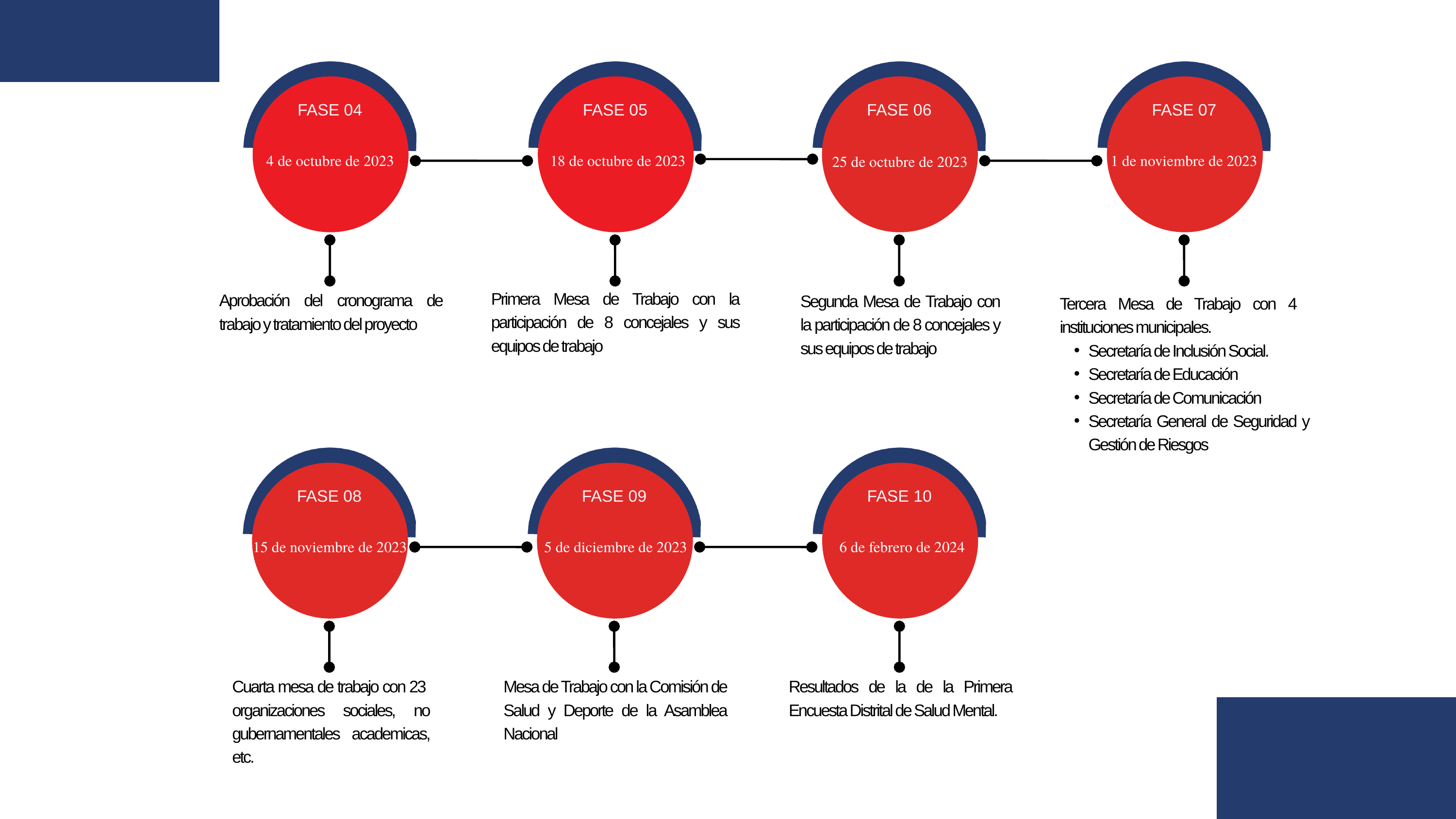

FASE 04
FASE 05
FASE 06
FASE 07
4 de octubre de 2023
18 de octubre de 2023
1 de noviembre de 2023
25 de octubre de 2023

Primera Mesa de Trabajo con la participación de 8 concejales y sus equipos de trabajo
Aprobación del cronograma de trabajo y tratamiento del proyecto
Segunda Mesa de Trabajo con la participación de 8 concejales y sus equipos de trabajo
Tercera Mesa de Trabajo con 4  instituciones municipales.
Secretaría de Inclusión Social.
Secretaría de Educación
Secretaría de Comunicación
Secretaría General de Seguridad y Gestión de Riesgos

FASE 08
FASE 09
FASE 10
15 de noviembre de 2023
5 de diciembre de 2023
6 de febrero de 2024

Cuarta mesa de trabajo con 23  organizaciones sociales, no gubernamentales academicas, etc.
Mesa de Trabajo con la Comisión de Salud y Deporte de la Asamblea Nacional
Resultados de la de la Primera Encuesta Distrital de Salud Mental.